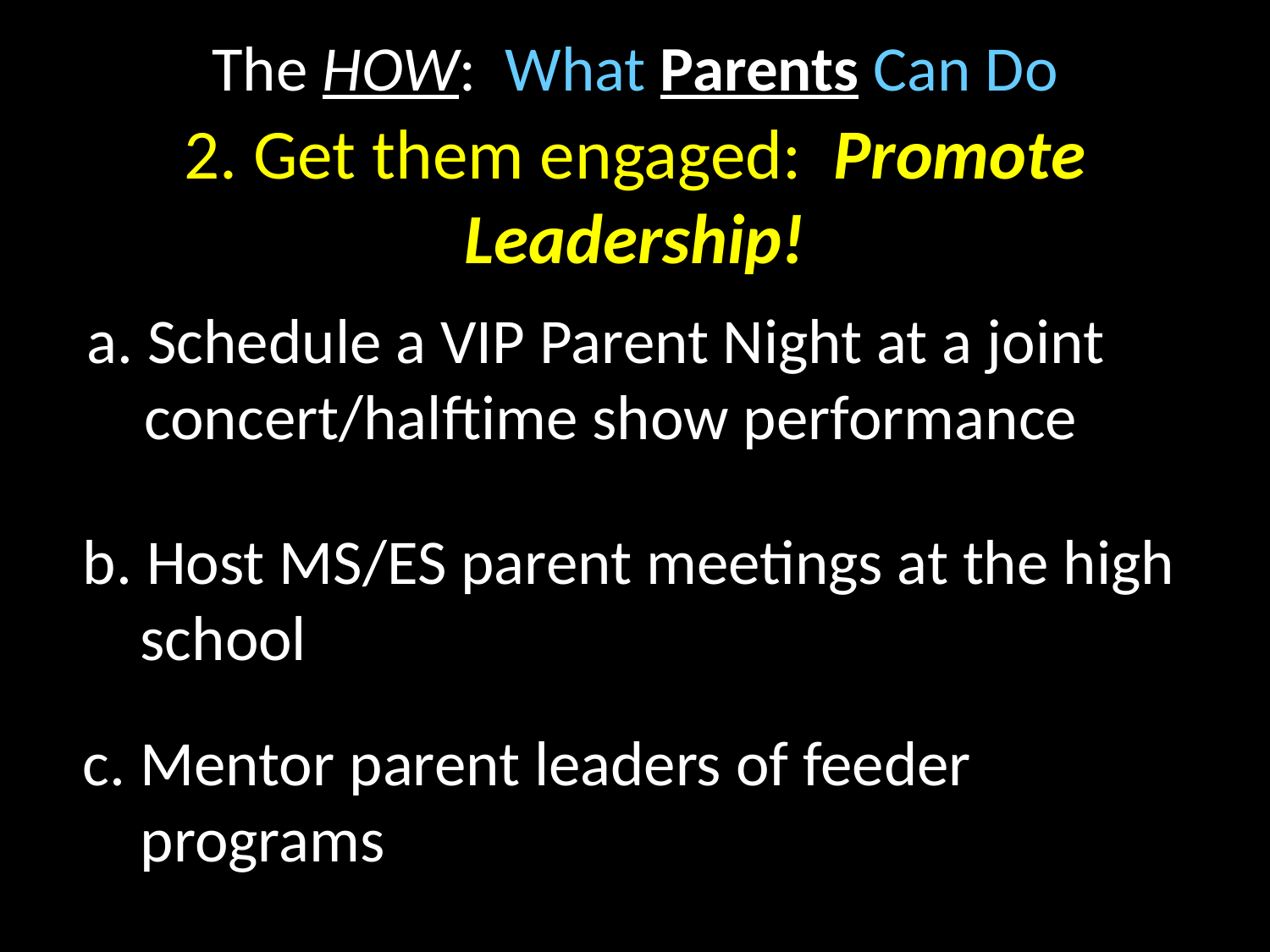

# The HOW:  What Parents Can Do
2. Get them engaged:  Promote Leadership!
a. Schedule a VIP Parent Night at a joint
    concert/halftime show performance
b. Host MS/ES parent meetings at the high
    school
c. Mentor parent leaders of feeder
    programs